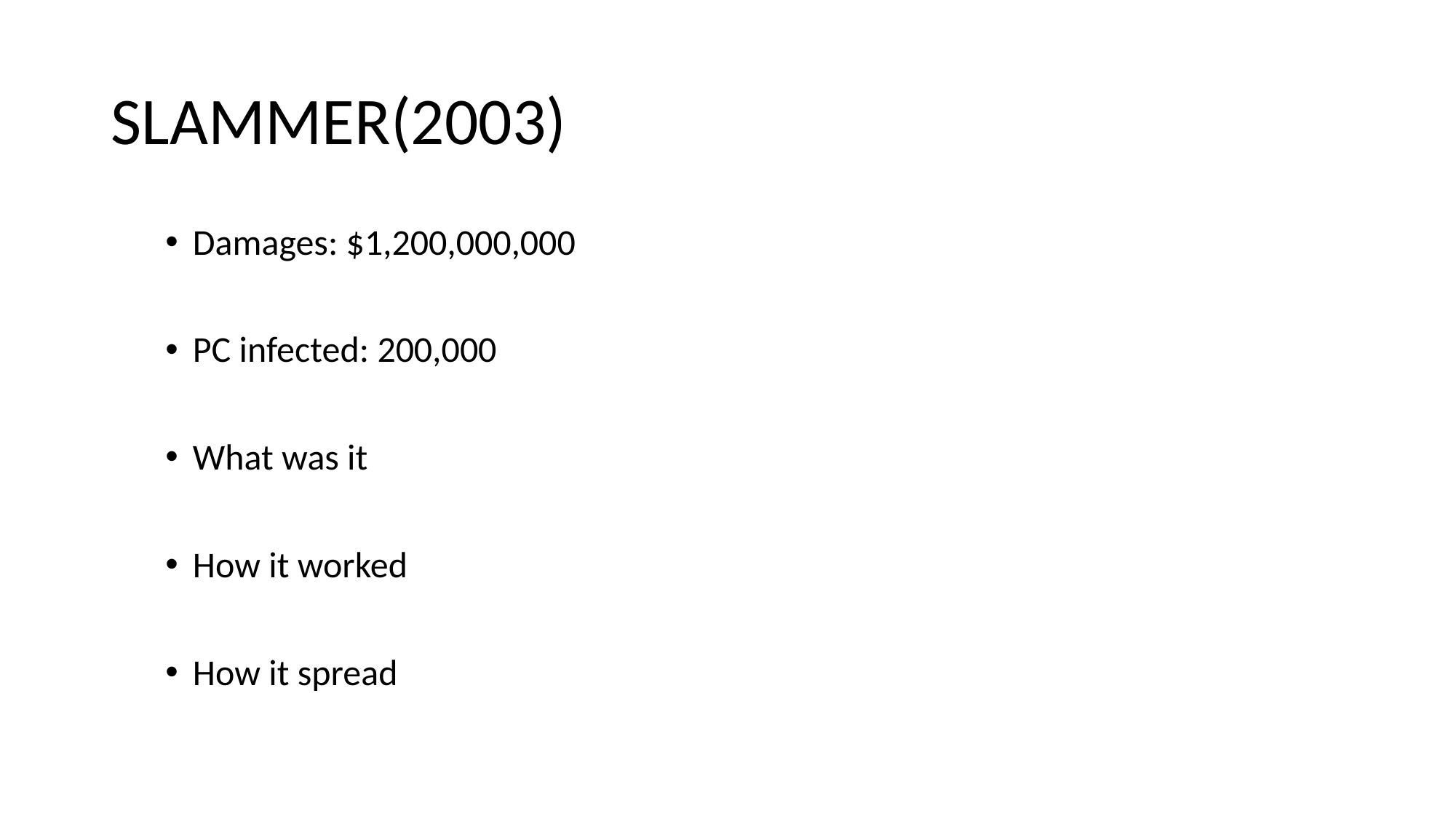

# SLAMMER(2003)
Damages: $1,200,000,000

PC infected: 200,000

What was it

How it worked

How it spread